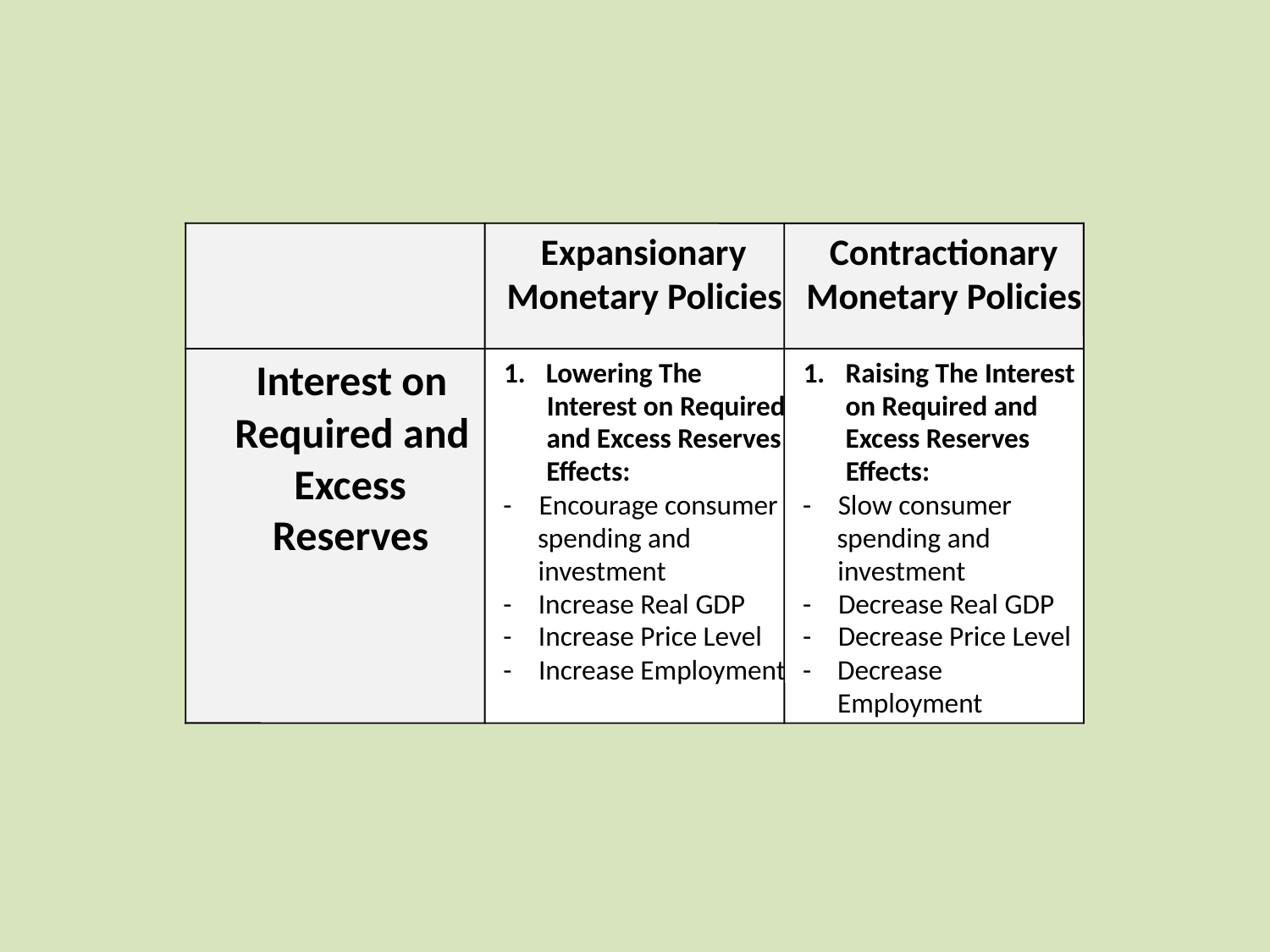

Expansionary
Contractionary
Monetary Policies
Monetary Policies

Interest on
1.
Lowering The
1.
Raising The Interest
Interest on Required
on Required and
Required and
and Excess Reserves
Excess Reserves
Effects:
Effects:
Excess
-
Encourage consumer
-
Slow consumer
Reserves
spending and
spending and
investment
investment
-
Increase Real GDP
-
Decrease Real GDP
-
Increase Price Level
-
Decrease Price Level
-
Increase Employment
-
Decrease
Employment